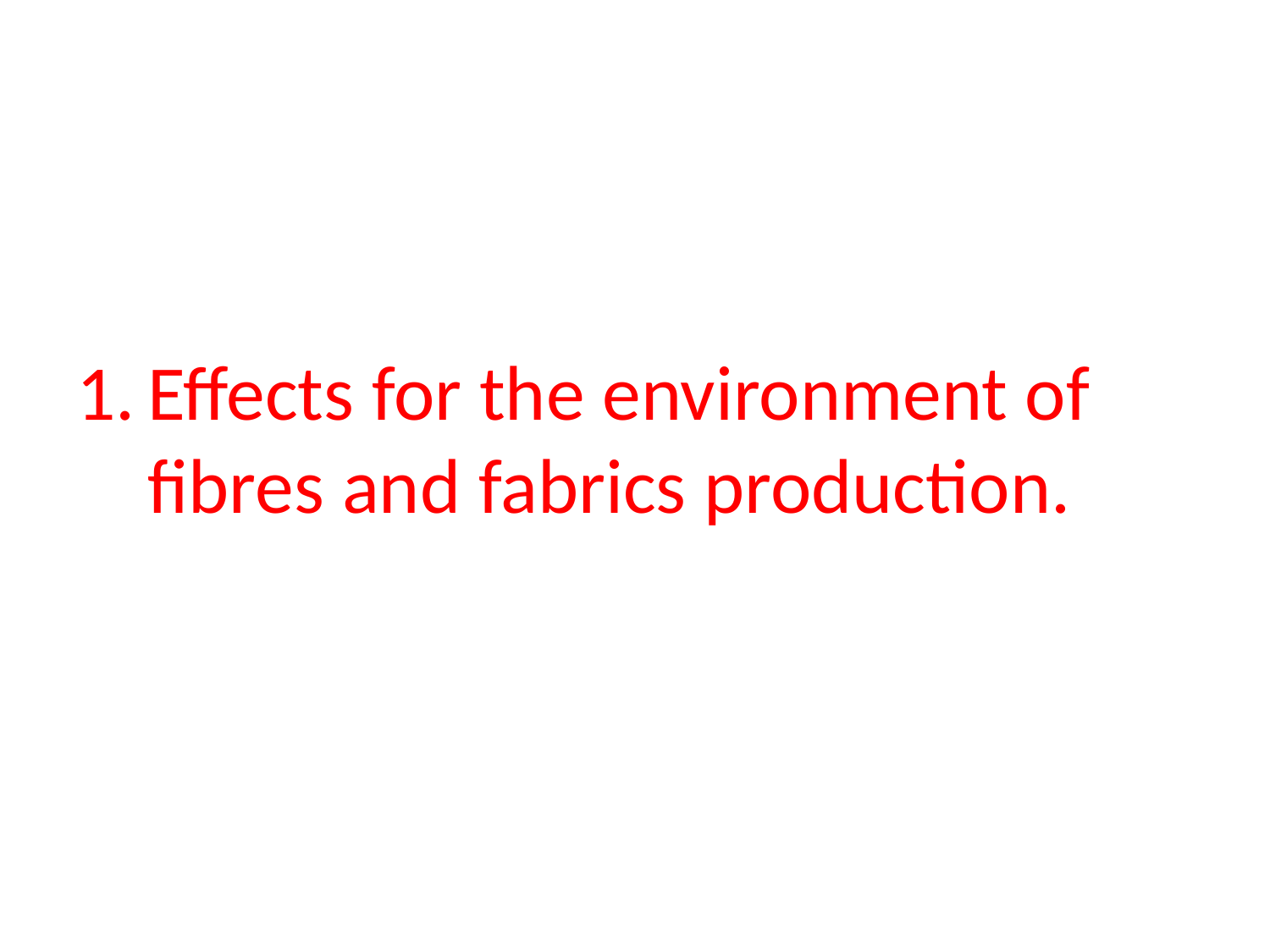

#
Effects for the environment of fibres and fabrics production.